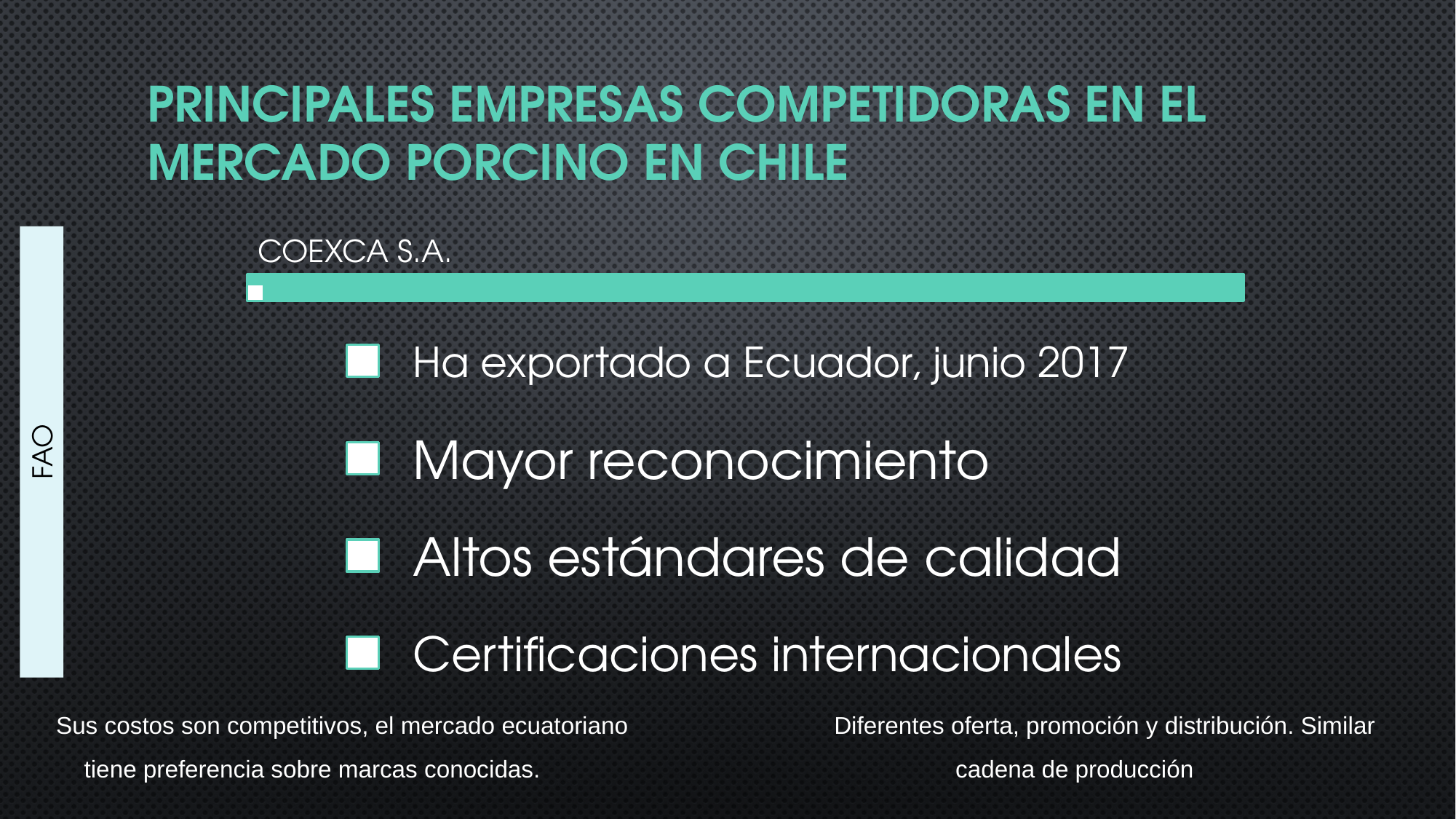

# Principales empresas competidoras en el mercado porcino en Chile
COEXCA S.A.
Ha exportado a Ecuador, junio 2017
Mayor reconocimiento
Altos estándares de calidad
Certificaciones internacionales
FAO
Sus costos son competitivos, el mercado ecuatoriano tiene preferencia sobre marcas conocidas.
Diferentes oferta, promoción y distribución. Similar cadena de producción